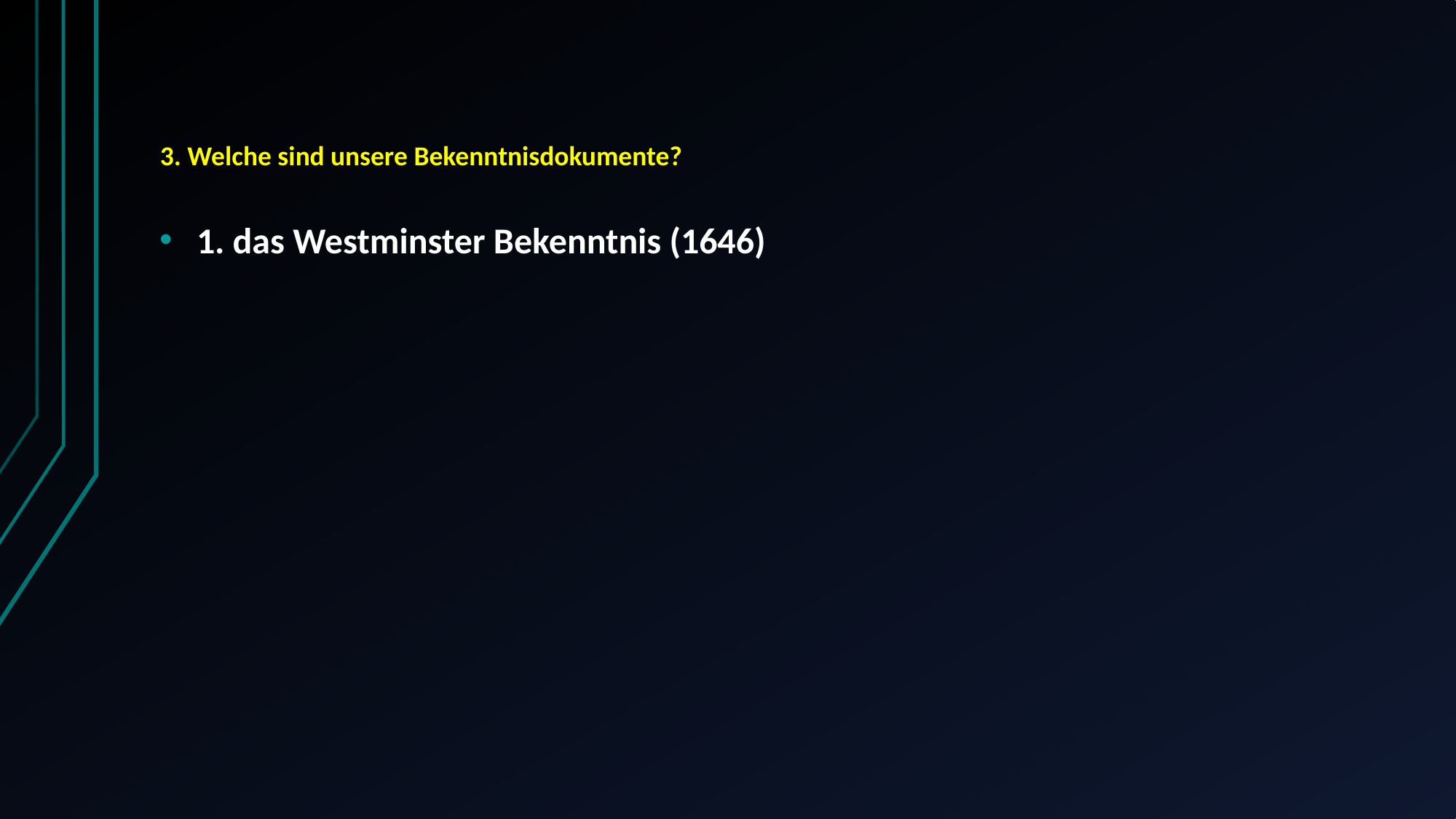

# 3. Welche sind unsere Bekenntnisdokumente?
1. das Westminster Bekenntnis (1646)